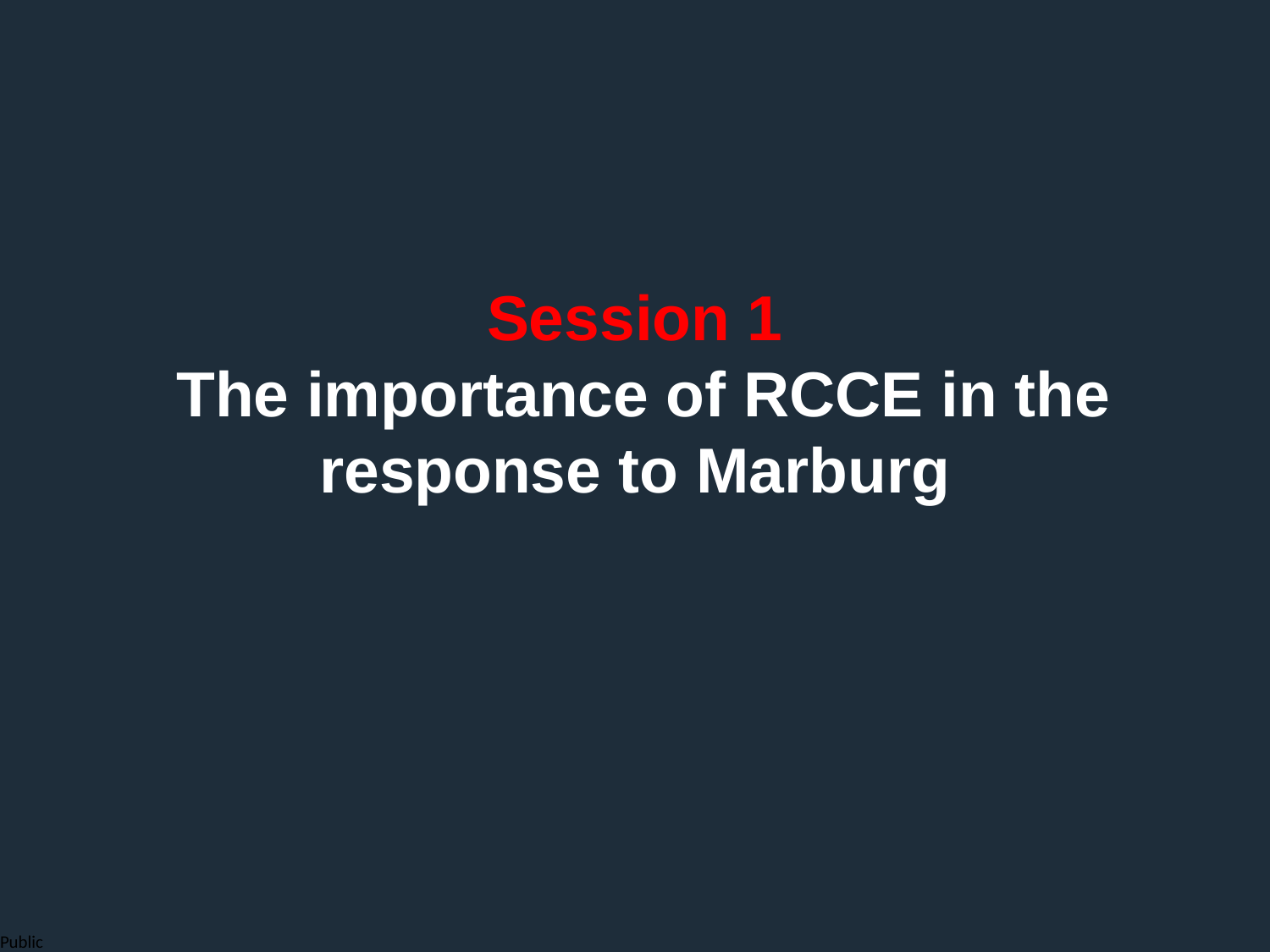

# Session 1 The importance of RCCE in the response to Marburg